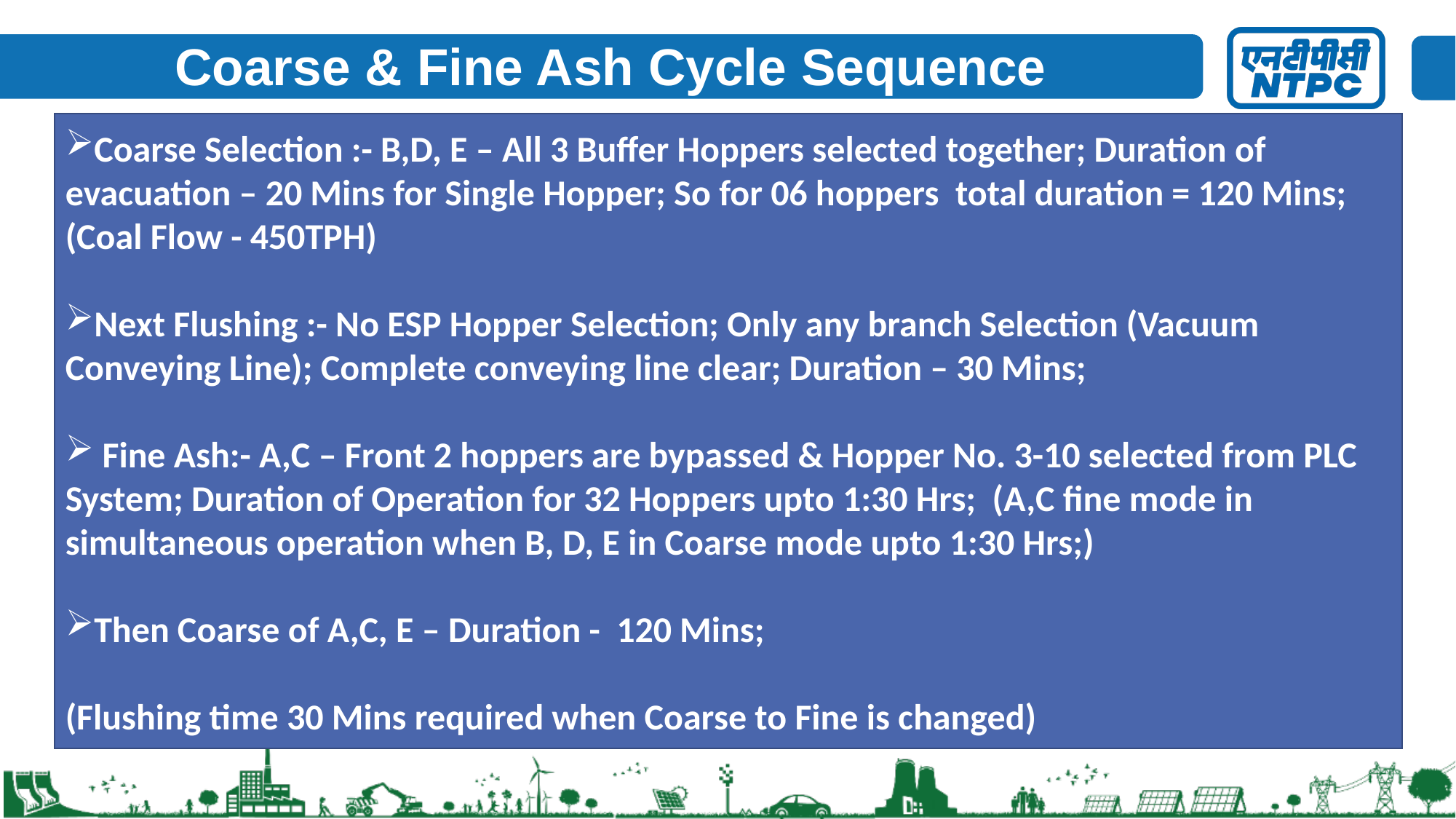

# Coarse & Fine Ash Cycle Sequence
Coarse Selection :- B,D, E – All 3 Buffer Hoppers selected together; Duration of evacuation – 20 Mins for Single Hopper; So for 06 hoppers  total duration = 120 Mins; (Coal Flow - 450TPH)

Next Flushing :- No ESP Hopper Selection; Only any branch Selection (Vacuum Conveying Line); Complete conveying line clear; Duration – 30 Mins;

 Fine Ash:- A,C – Front 2 hoppers are bypassed & Hopper No. 3-10 selected from PLC System; Duration of Operation for 32 Hoppers upto 1:30 Hrs;  (A,C fine mode in simultaneous operation when B, D, E in Coarse mode upto 1:30 Hrs;)

Then Coarse of A,C, E – Duration -  120 Mins;

(Flushing time 30 Mins required when Coarse to Fine is changed)